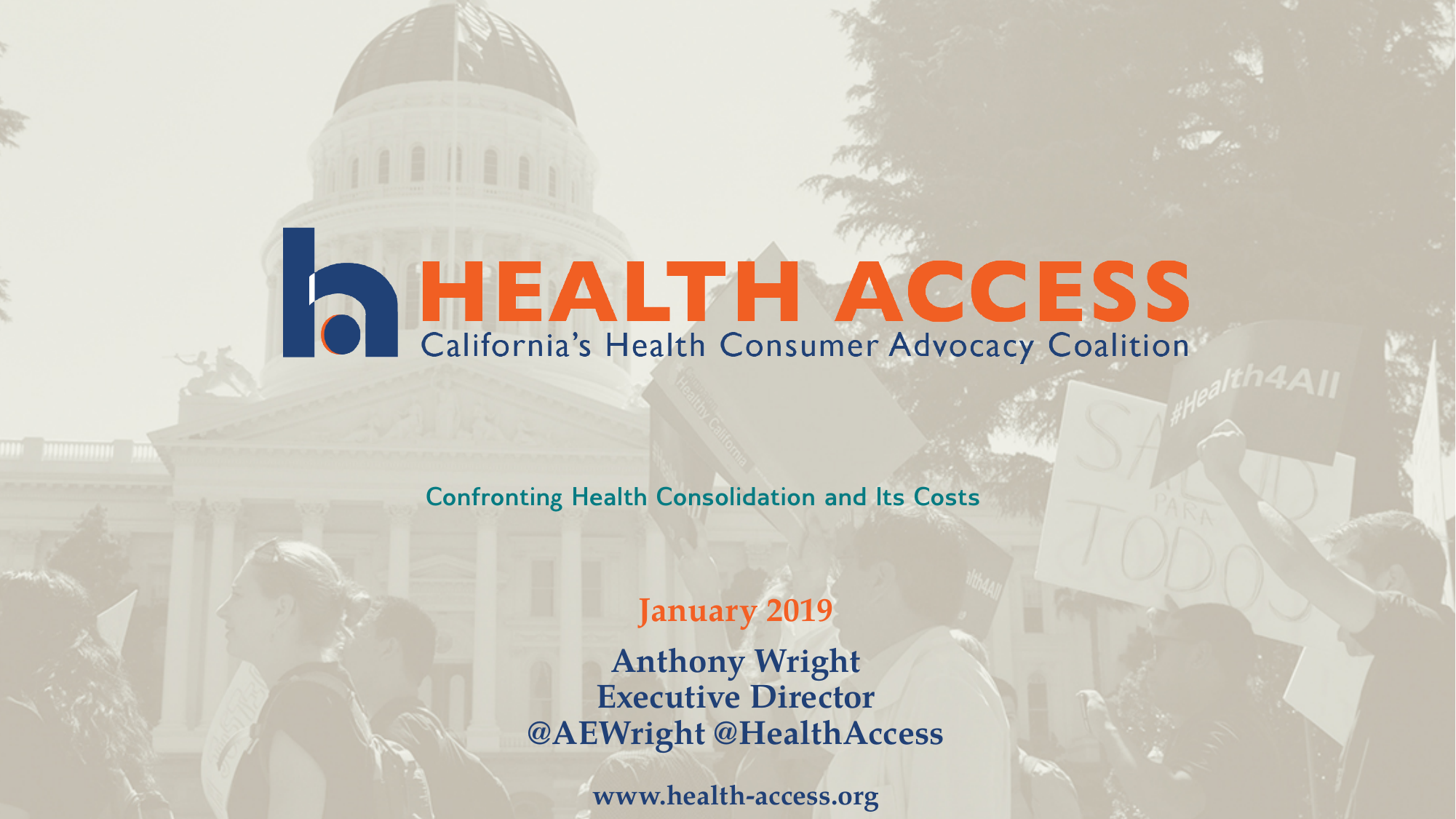

# Confronting Health Consolidation and Its Costs
January 2019
Anthony Wright
Executive Director
@AEWright @HealthAccess

www.health-access.org